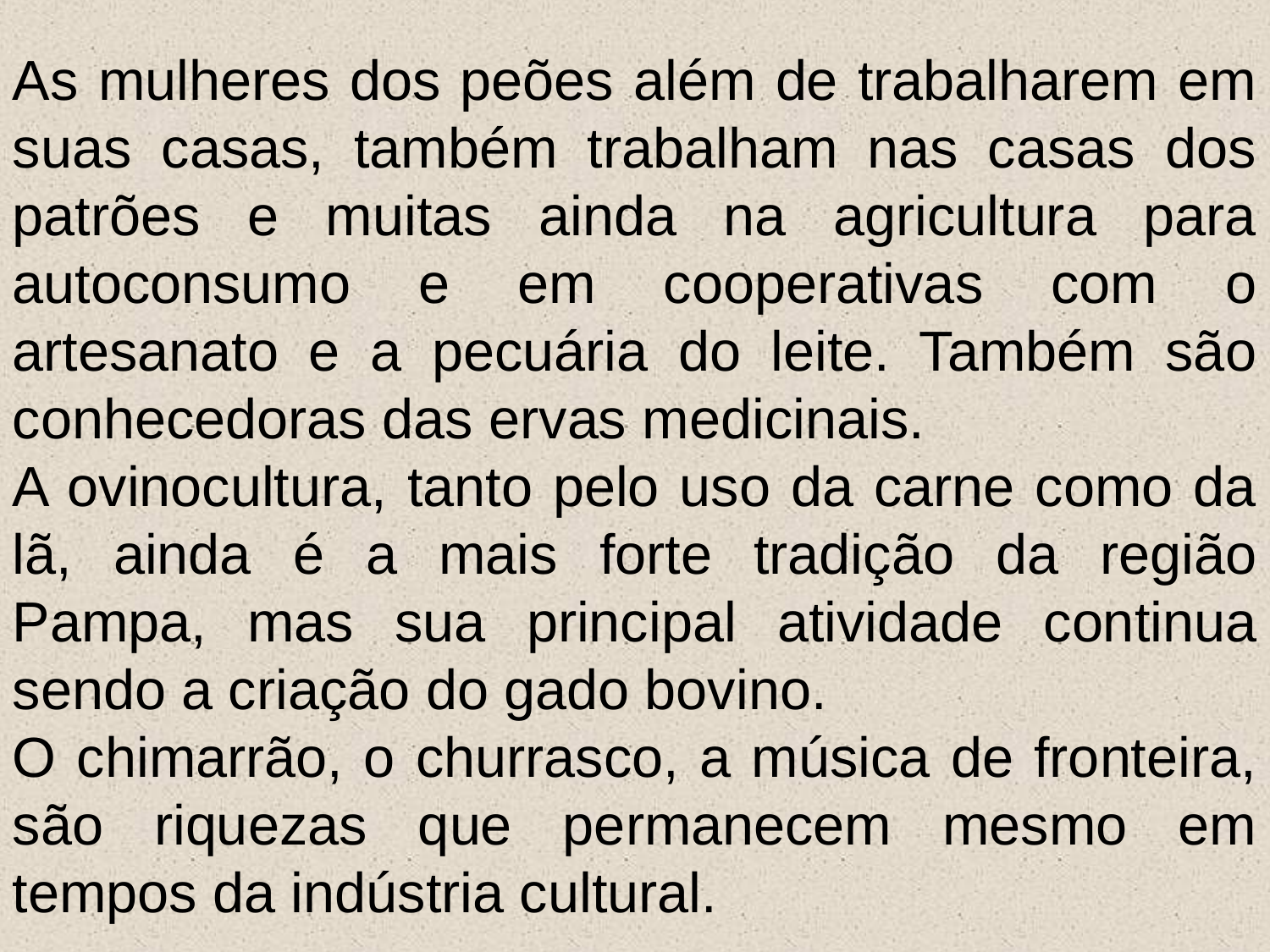

As mulheres dos peões além de trabalharem em suas casas, também trabalham nas casas dos patrões e muitas ainda na agricultura para autoconsumo e em cooperativas com o artesanato e a pecuária do leite. Também são conhecedoras das ervas medicinais.
A ovinocultura, tanto pelo uso da carne como da lã, ainda é a mais forte tradição da região Pampa, mas sua principal atividade continua sendo a criação do gado bovino.
O chimarrão, o churrasco, a música de fronteira, são riquezas que permanecem mesmo em tempos da indústria cultural.